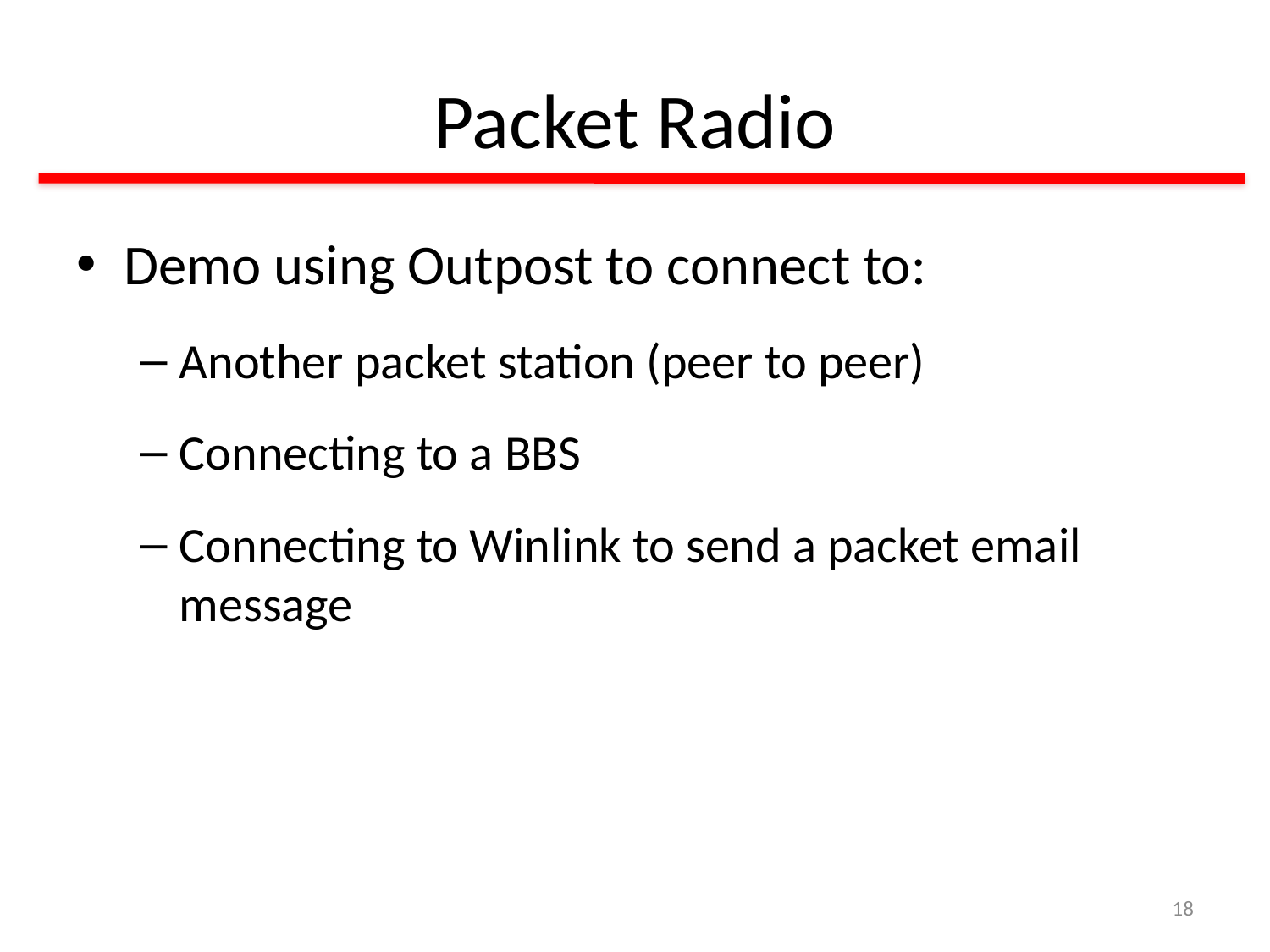

# Packet Radio
Demo using Outpost to connect to:
Another packet station (peer to peer)
Connecting to a BBS
Connecting to Winlink to send a packet email message
18